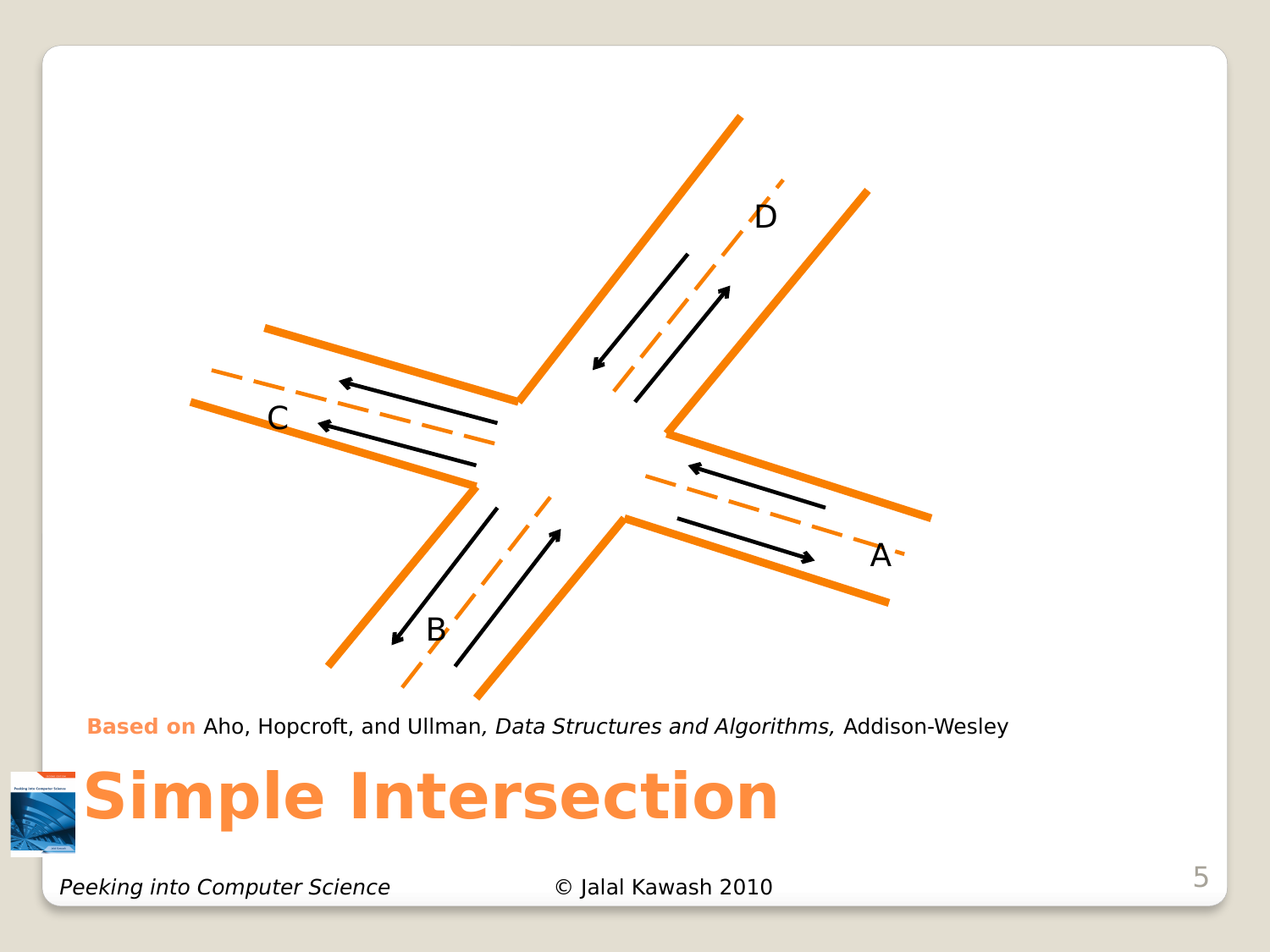

D
C
A
B
Based on Aho, Hopcroft, and Ullman, Data Structures and Algorithms, Addison-Wesley

# Simple Intersection
5